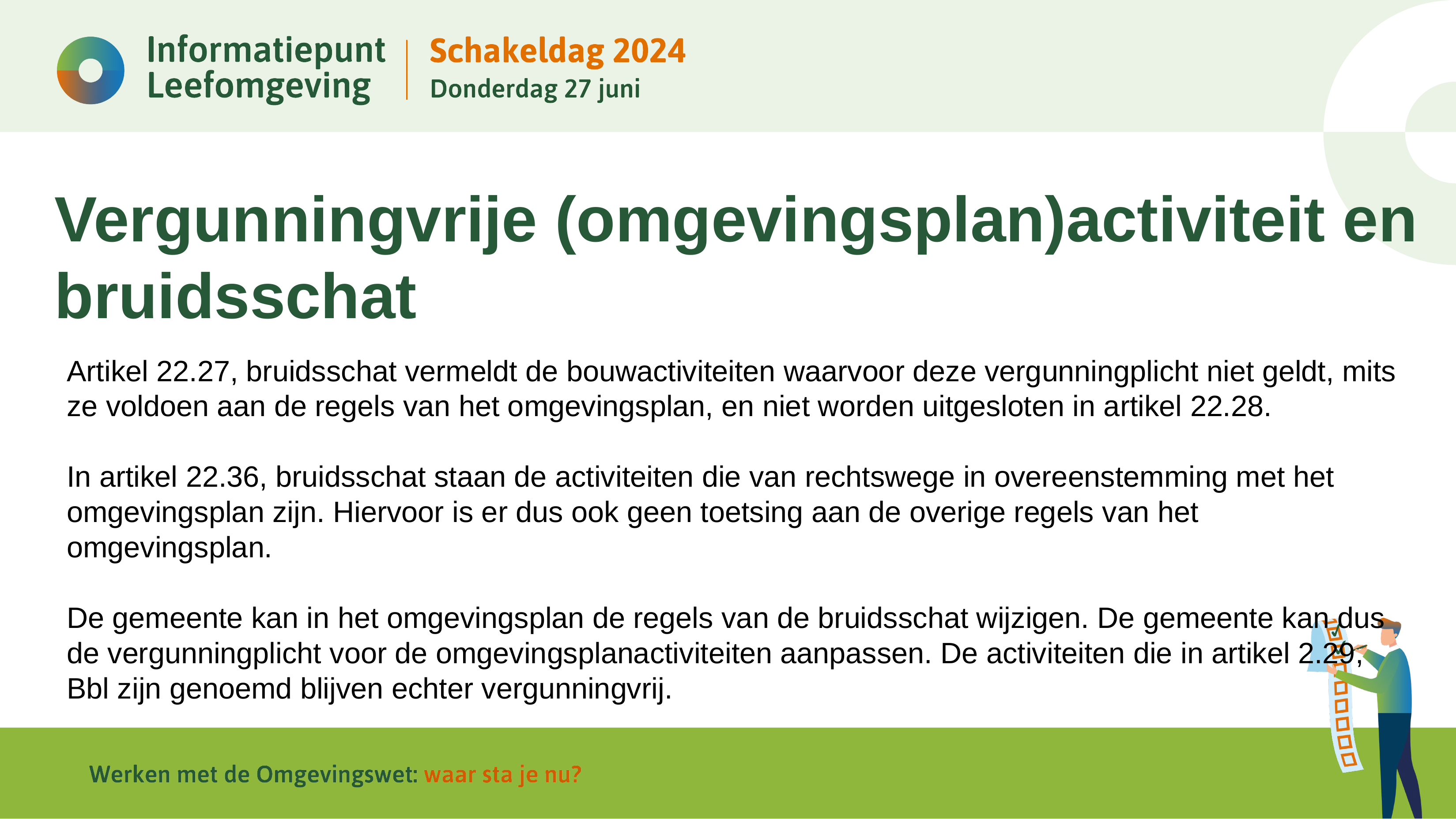

# Vergunningvrije (omgevingsplan)activiteit en bruidsschat
Artikel 22.27, bruidsschat vermeldt de bouwactiviteiten waarvoor deze vergunningplicht niet geldt, mits ze voldoen aan de regels van het omgevingsplan, en niet worden uitgesloten in artikel 22.28.

In artikel 22.36, bruidsschat staan de activiteiten die van rechtswege in overeenstemming met het omgevingsplan zijn. Hiervoor is er dus ook geen toetsing aan de overige regels van het omgevingsplan.

De gemeente kan in het omgevingsplan de regels van de bruidsschat wijzigen. De gemeente kan dus de vergunningplicht voor de omgevingsplanactiviteiten aanpassen. De activiteiten die in artikel 2.29, Bbl zijn genoemd blijven echter vergunningvrij.